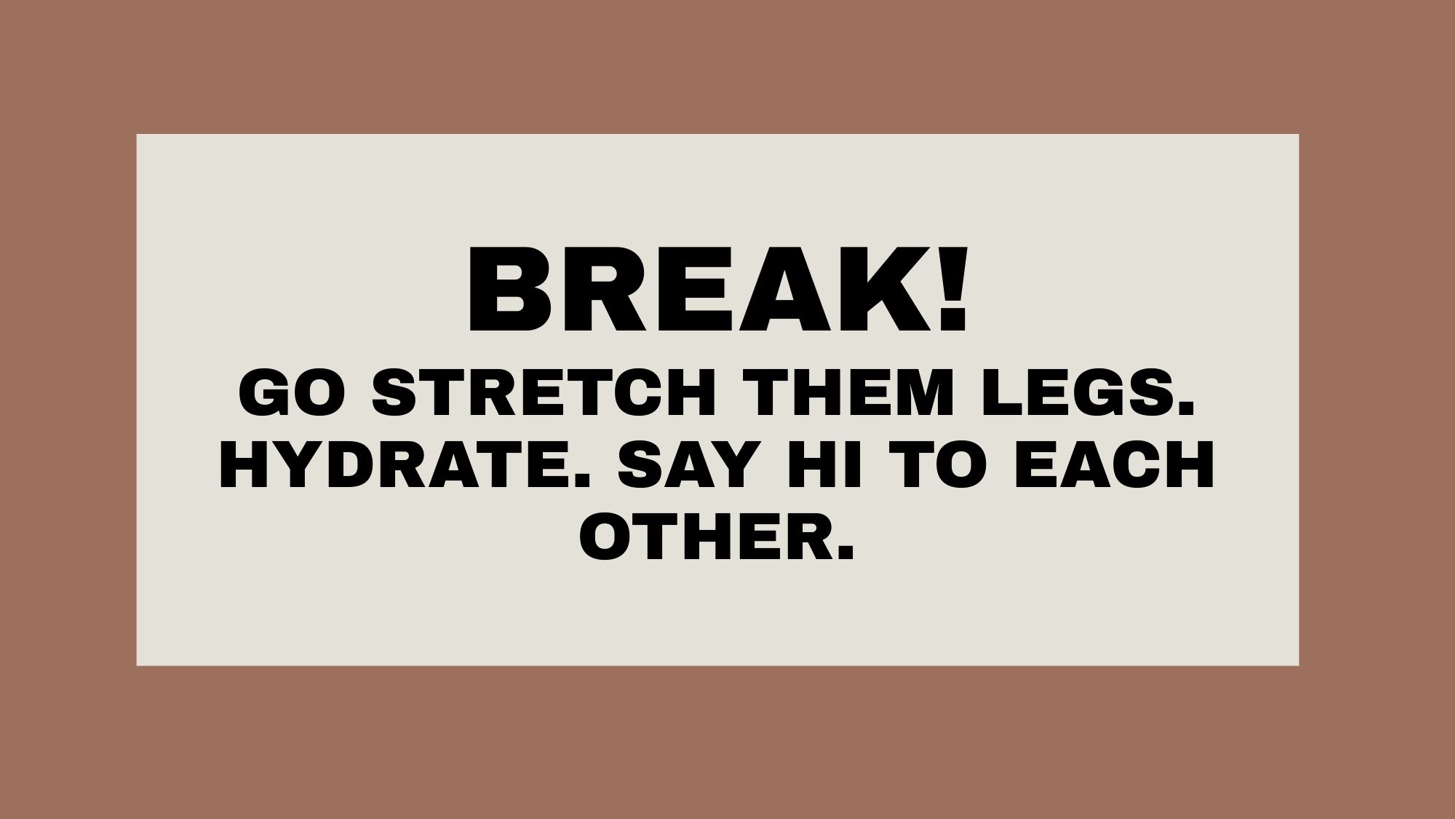

# BREAK! GO STRETCH THEM LEGS. HYDRATE. SAY HI TO EACH OTHER.